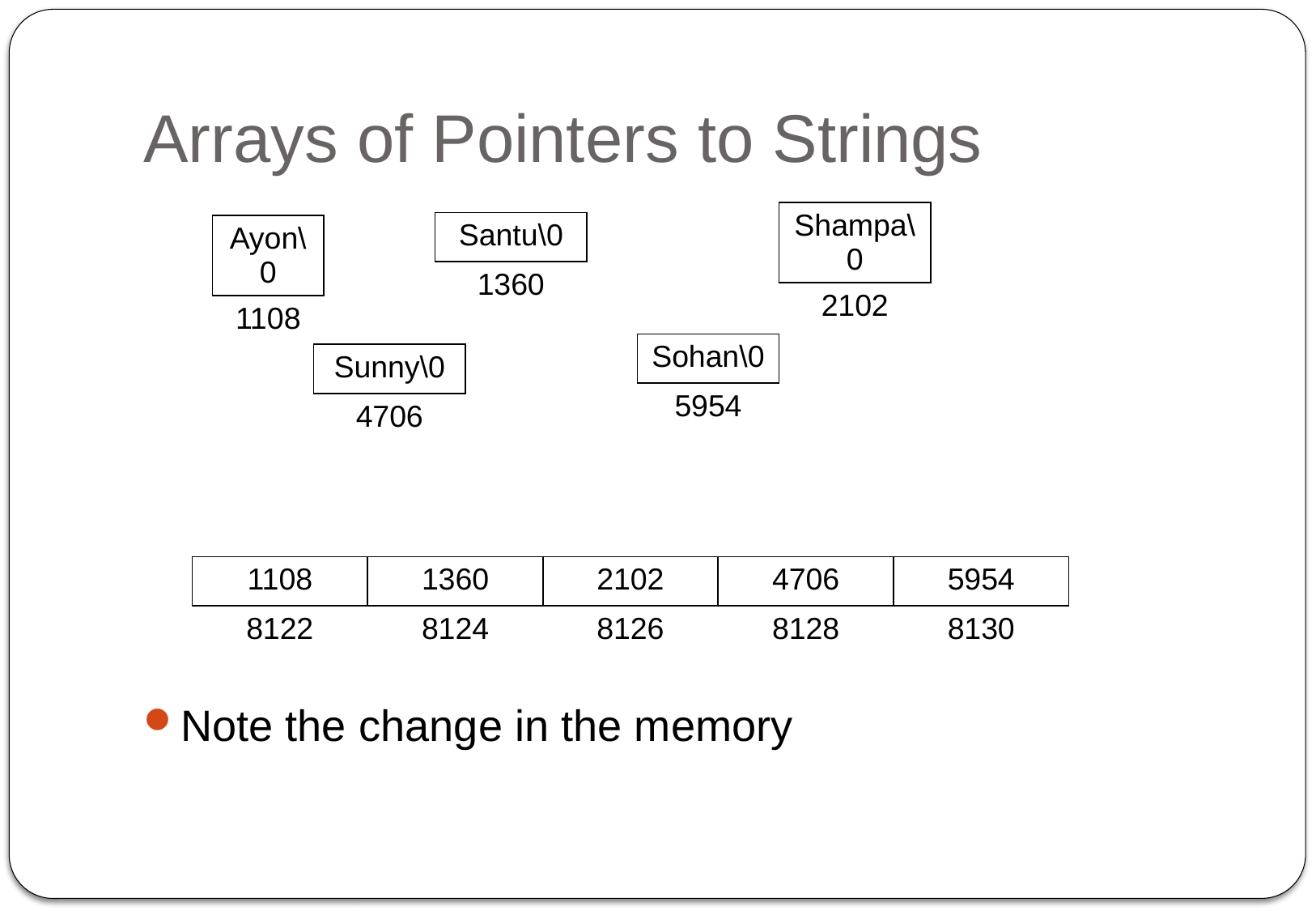

# Arrays of Pointers to Strings

Note the change in the memory
| Shampa\0 |
| --- |
| 2102 |
| Santu\0 |
| --- |
| 1360 |
| Ayon\0 |
| --- |
| 1108 |
| Sohan\0 |
| --- |
| 5954 |
| Sunny\0 |
| --- |
| 4706 |
| 1108 | 1360 | 2102 | 4706 | 5954 |
| --- | --- | --- | --- | --- |
| 8122 | 8124 | 8126 | 8128 | 8130 |